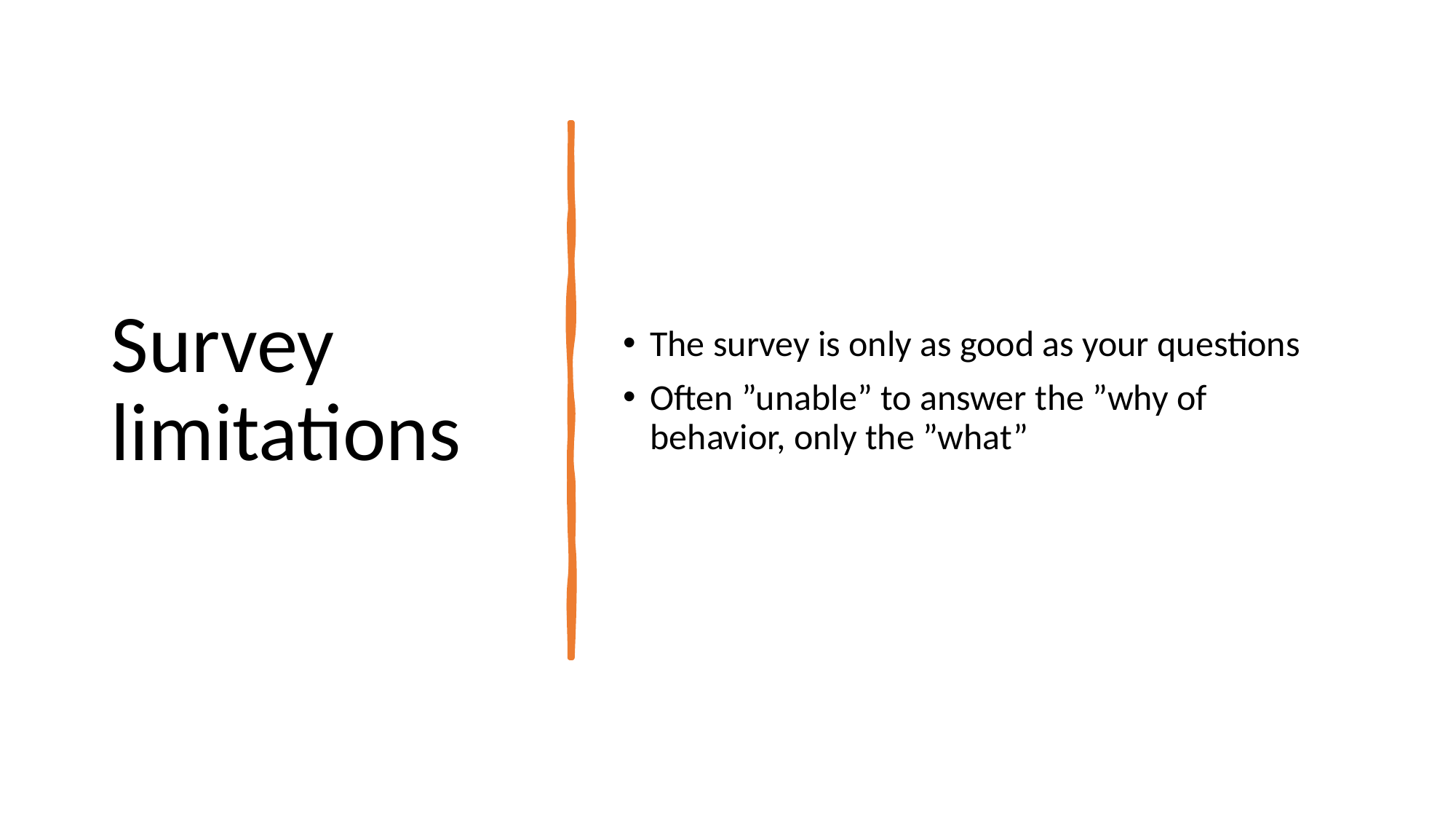

# Survey limitations
The survey is only as good as your questions
Often ”unable” to answer the ”why of behavior, only the ”what”